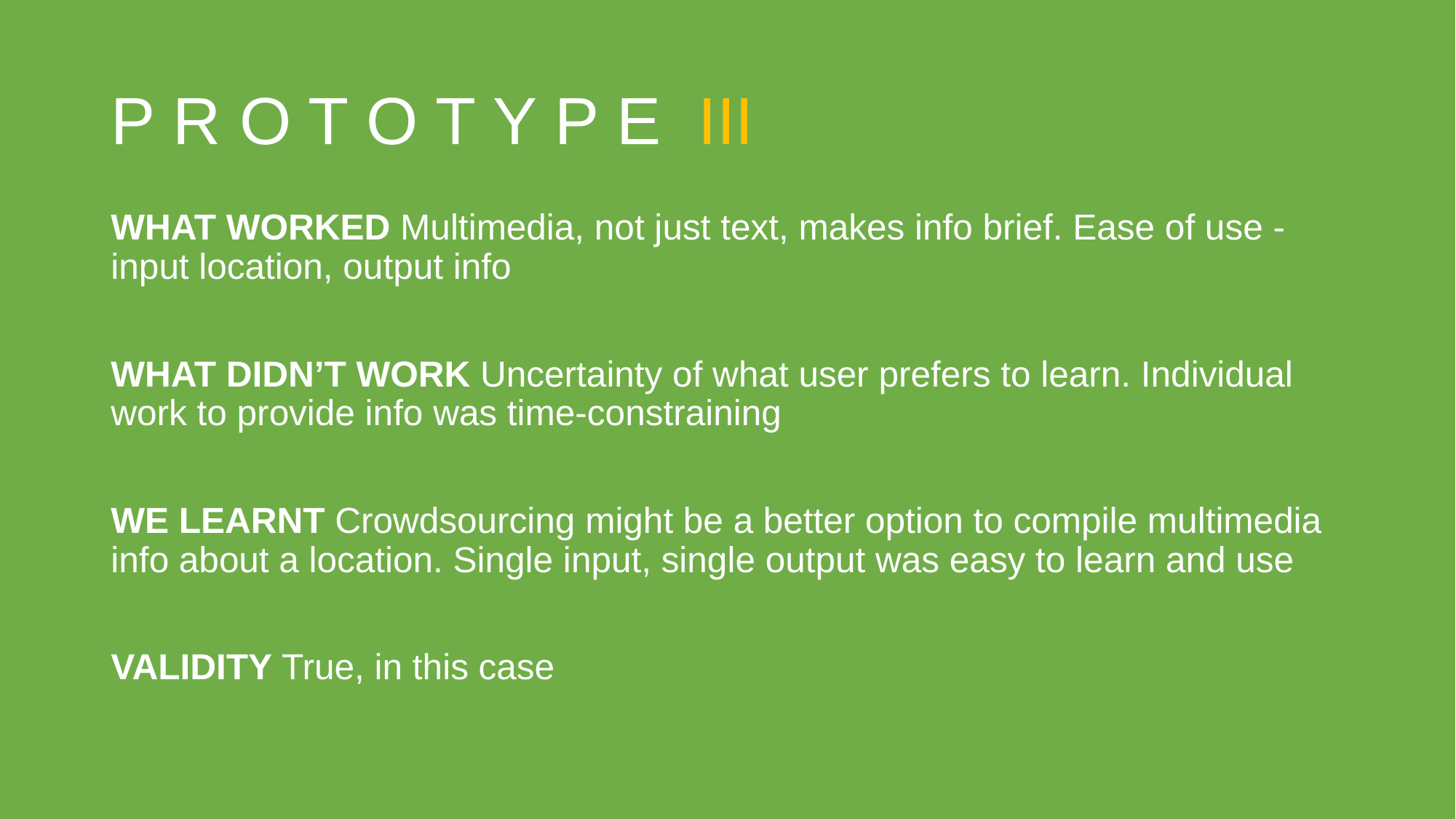

# P R O T O T Y P E  III
WHAT WORKED Multimedia, not just text, makes info brief. Ease of use - input location, output info

WHAT DIDN’T WORK Uncertainty of what user prefers to learn. Individual work to provide info was time-constraining

WE LEARNT Crowdsourcing might be a better option to compile multimedia info about a location. Single input, single output was easy to learn and use

VALIDITY True, in this case